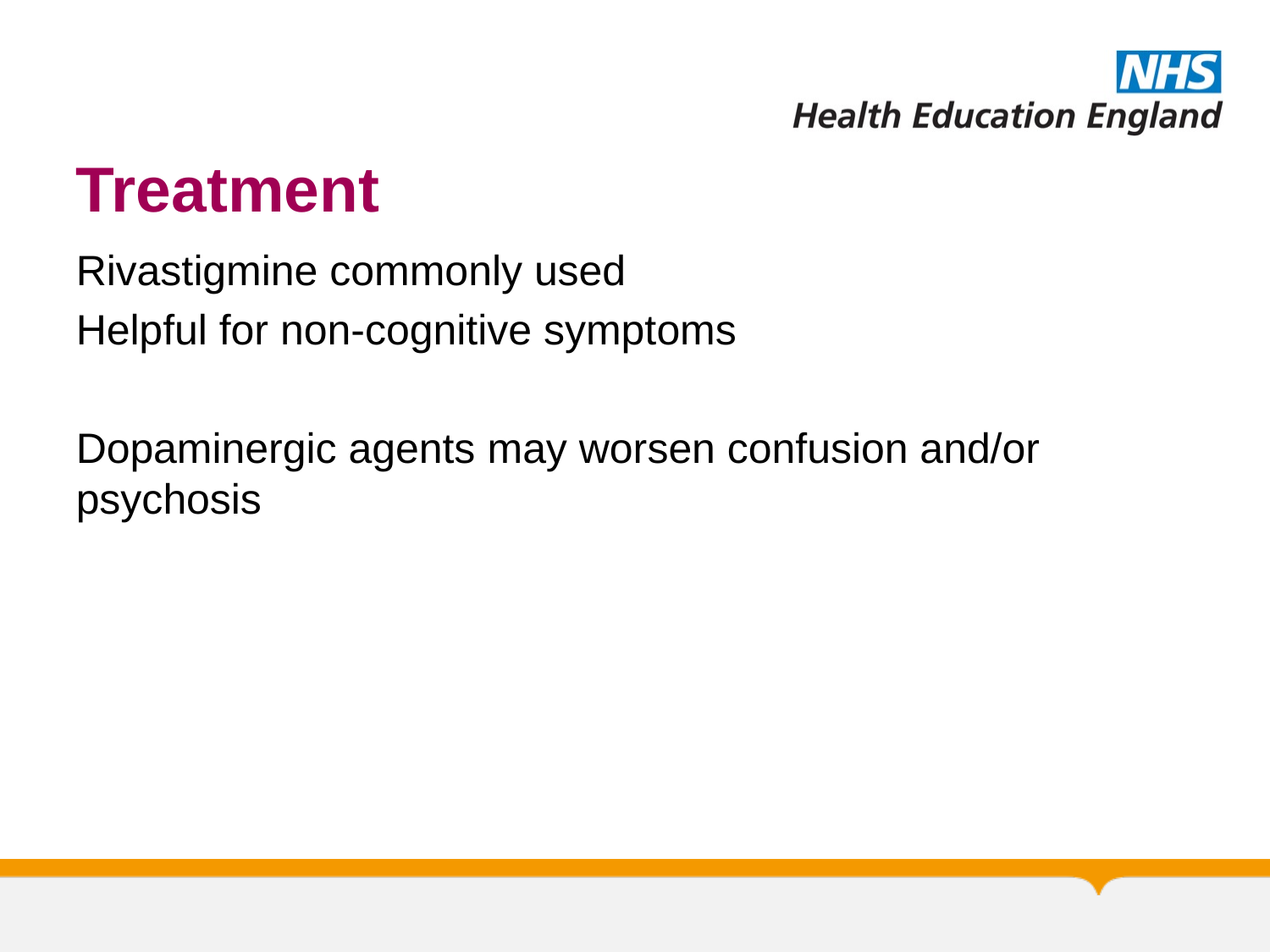

# Treatment
Rivastigmine commonly used
Helpful for non-cognitive symptoms

Dopaminergic agents may worsen confusion and/or psychosis